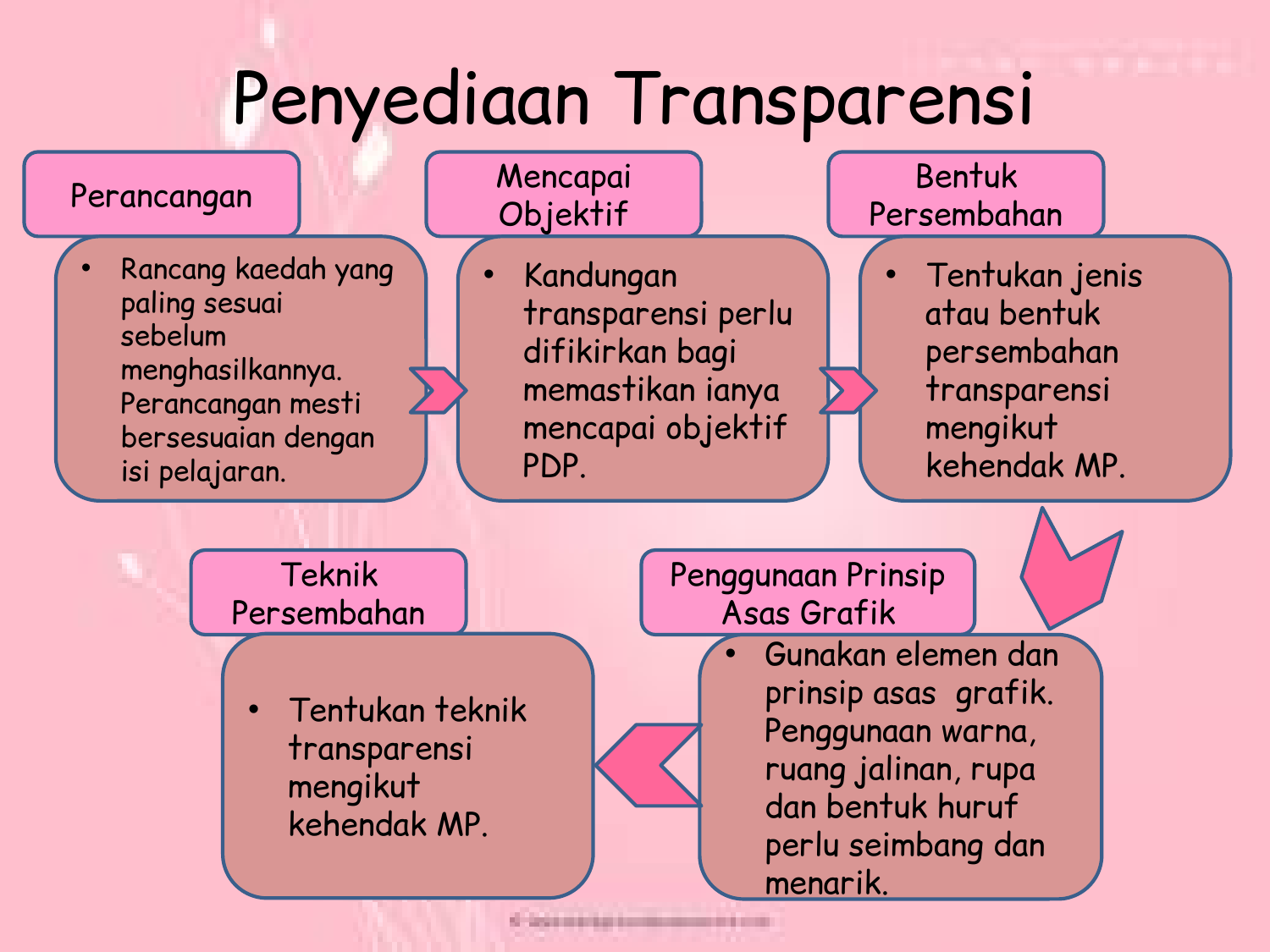

# Penyediaan Transparensi
Perancangan
Mencapai Objektif
Bentuk Persembahan
Rancang kaedah yang paling sesuai  sebelum menghasilkannya. Perancangan mesti bersesuaian dengan isi pelajaran.
Kandungan transparensi perlu difikirkan bagi memastikan ianya mencapai objektif PDP.
Tentukan jenis  atau bentuk persembahan transparensi mengikut kehendak MP.

Teknik Persembahan
Penggunaan Prinsip Asas Grafik
Tentukan teknik transparensi mengikut kehendak MP.
Gunakan elemen dan prinsip asas  grafik. Penggunaan warna, ruang jalinan, rupa dan bentuk huruf perlu seimbang dan menarik.